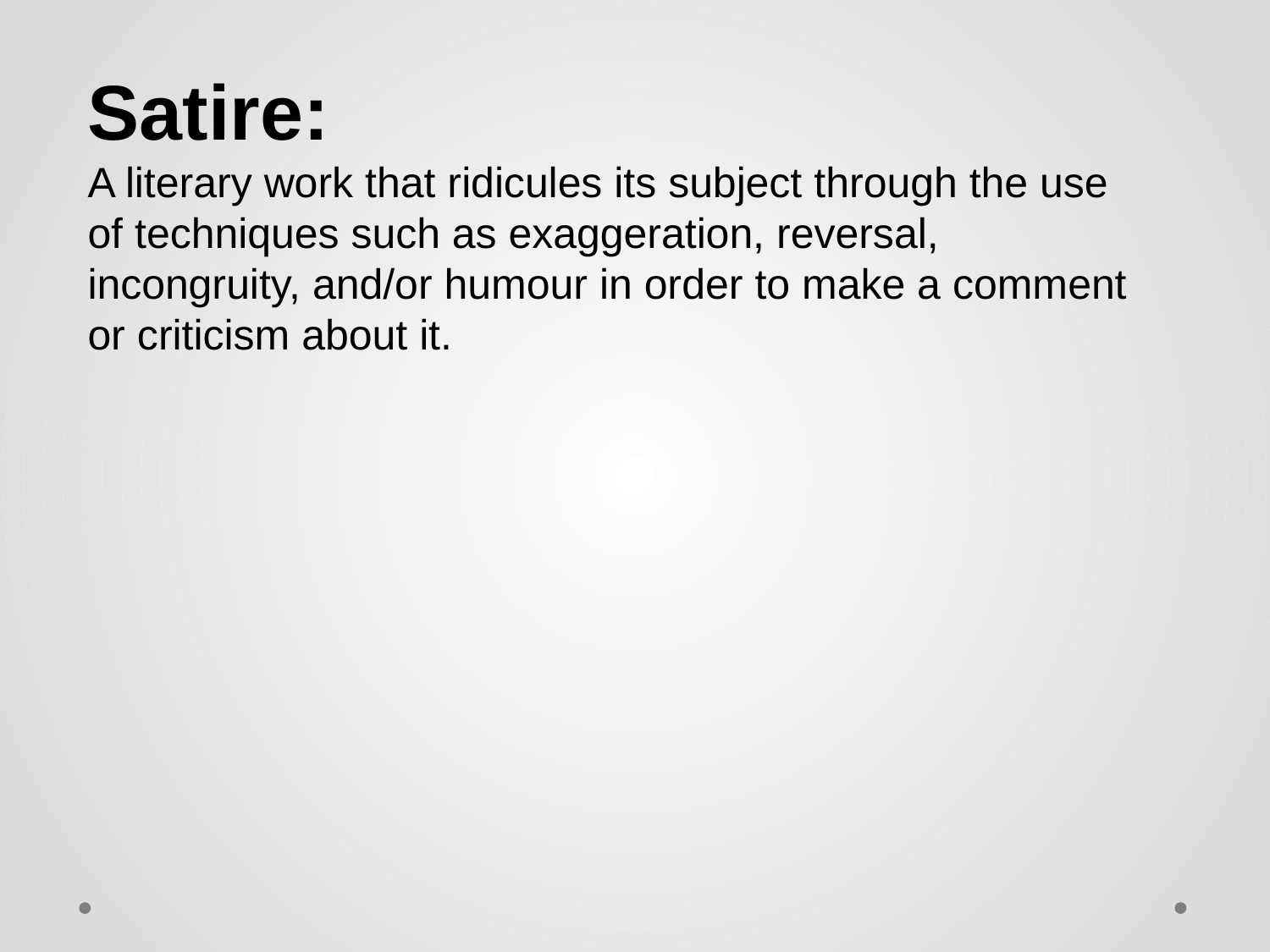

Satire:
A literary work that ridicules its subject through the use of techniques such as exaggeration, reversal, incongruity, and/or humour in order to make a comment or criticism about it.